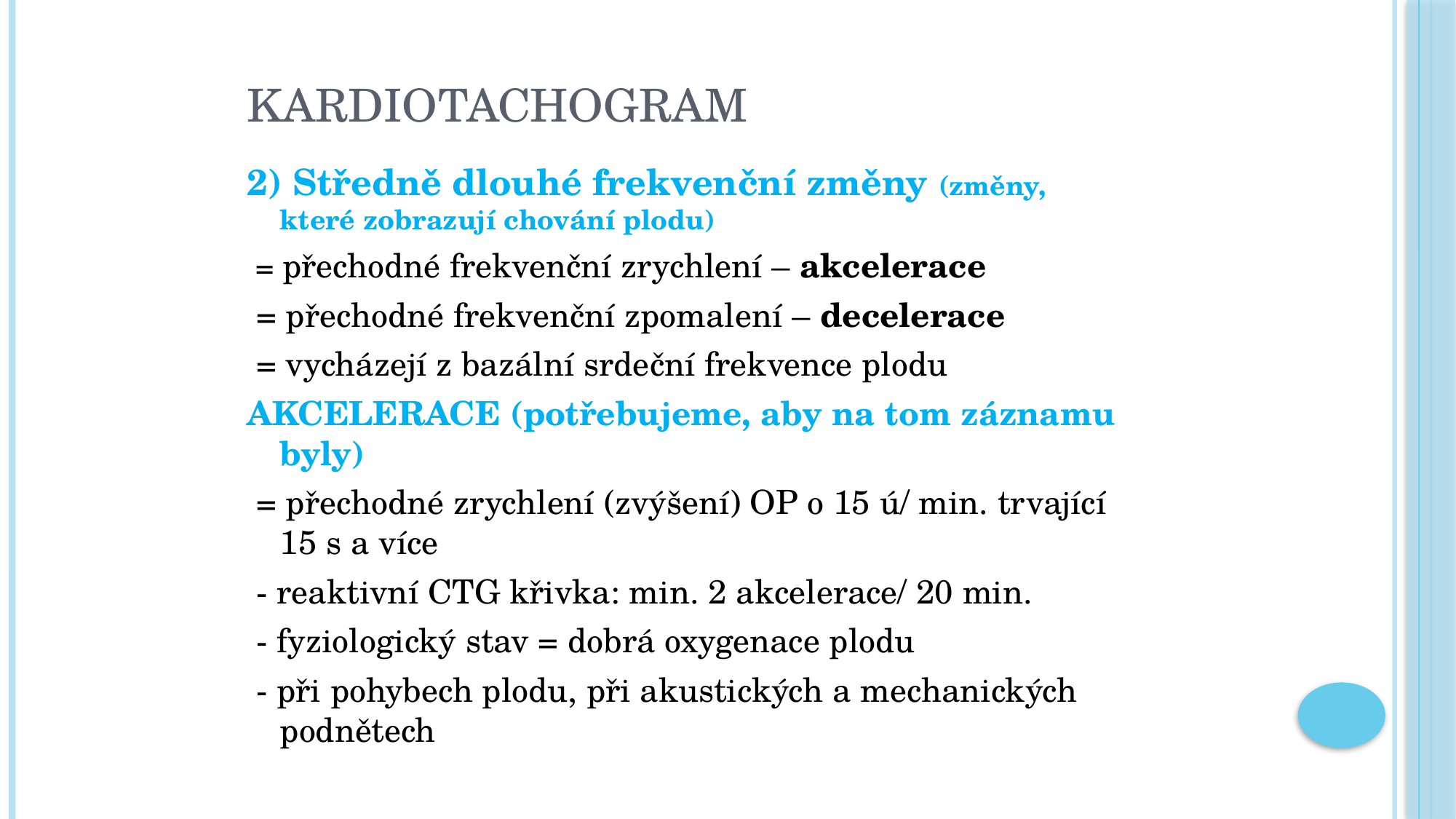

# kardiotachogram
2) Středně dlouhé frekvenční změny (změny, které zobrazují chování plodu)
 = přechodné frekvenční zrychlení – akcelerace
 = přechodné frekvenční zpomalení – decelerace
 = vycházejí z bazální srdeční frekvence plodu
AKCELERACE (potřebujeme, aby na tom záznamu byly)
 = přechodné zrychlení (zvýšení) OP o 15 ú/ min. trvající 15 s a více
 - reaktivní CTG křivka: min. 2 akcelerace/ 20 min.
 - fyziologický stav = dobrá oxygenace plodu
 - při pohybech plodu, při akustických a mechanických podnětech